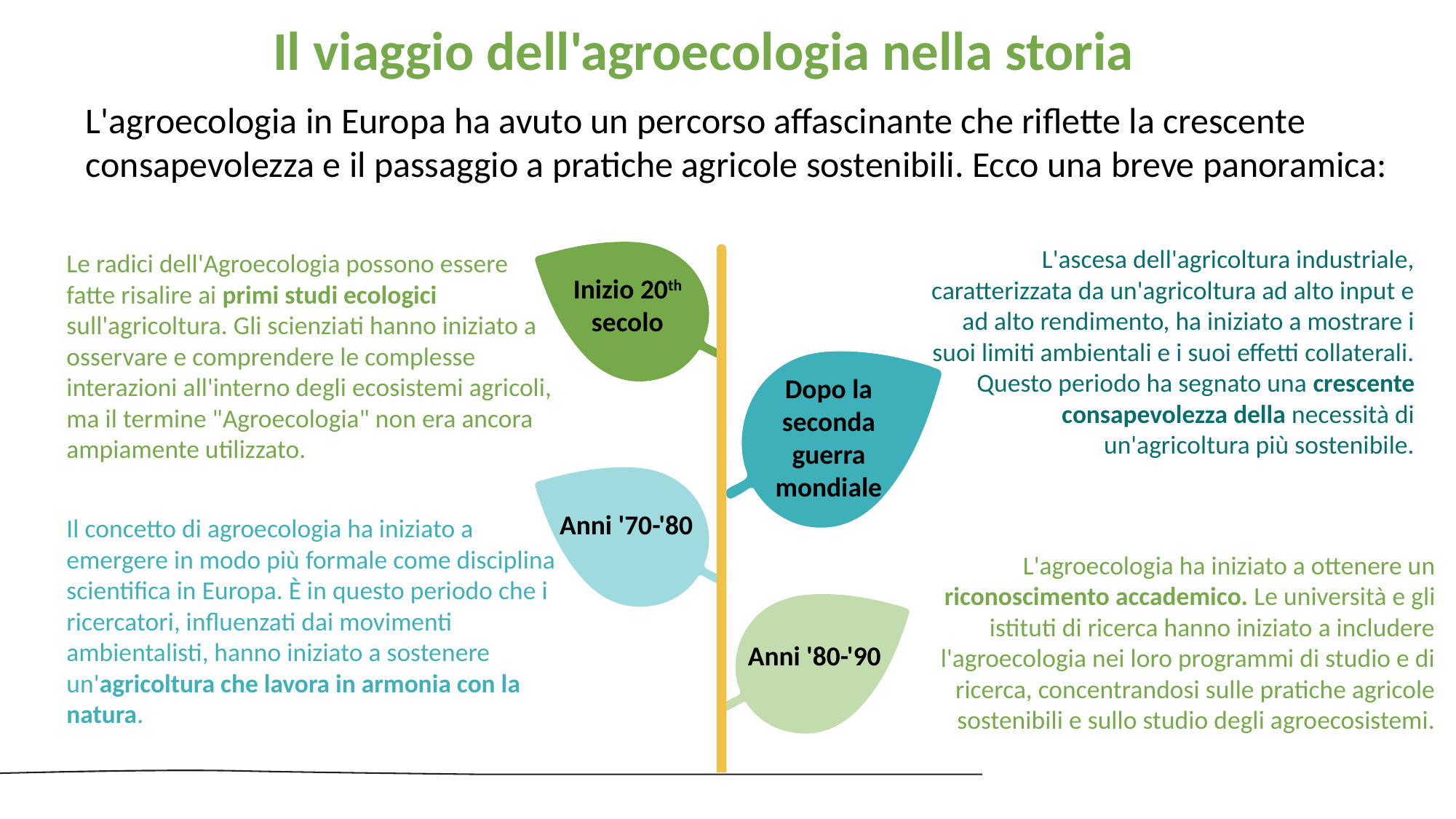

Il viaggio dell'agroecologia nella storia
Ecologia
L'agroecologia in Europa ha avuto un percorso affascinante che riflette la crescente consapevolezza e il passaggio a pratiche agricole sostenibili. Ecco una breve panoramica:
L'ascesa dell'agricoltura industriale, caratterizzata da un'agricoltura ad alto input e ad alto rendimento, ha iniziato a mostrare i suoi limiti ambientali e i suoi effetti collaterali. Questo periodo ha segnato una crescente consapevolezza della necessità di un'agricoltura più sostenibile.

Le radici dell'Agroecologia possono essere fatte risalire ai primi studi ecologici sull'agricoltura. Gli scienziati hanno iniziato a osservare e comprendere le complesse interazioni all'interno degli ecosistemi agricoli, ma il termine "Agroecologia" non era ancora ampiamente utilizzato.

Inizio 20th secolo

Dopo la seconda guerra mondiale

Anni '70-'80
Il concetto di agroecologia ha iniziato a emergere in modo più formale come disciplina scientifica in Europa. È in questo periodo che i ricercatori, influenzati dai movimenti ambientalisti, hanno iniziato a sostenere un'agricoltura che lavora in armonia con la natura.
L'agroecologia ha iniziato a ottenere un riconoscimento accademico. Le università e gli istituti di ricerca hanno iniziato a includere l'agroecologia nei loro programmi di studio e di ricerca, concentrandosi sulle pratiche agricole sostenibili e sullo studio degli agroecosistemi.

Anni '80-'90